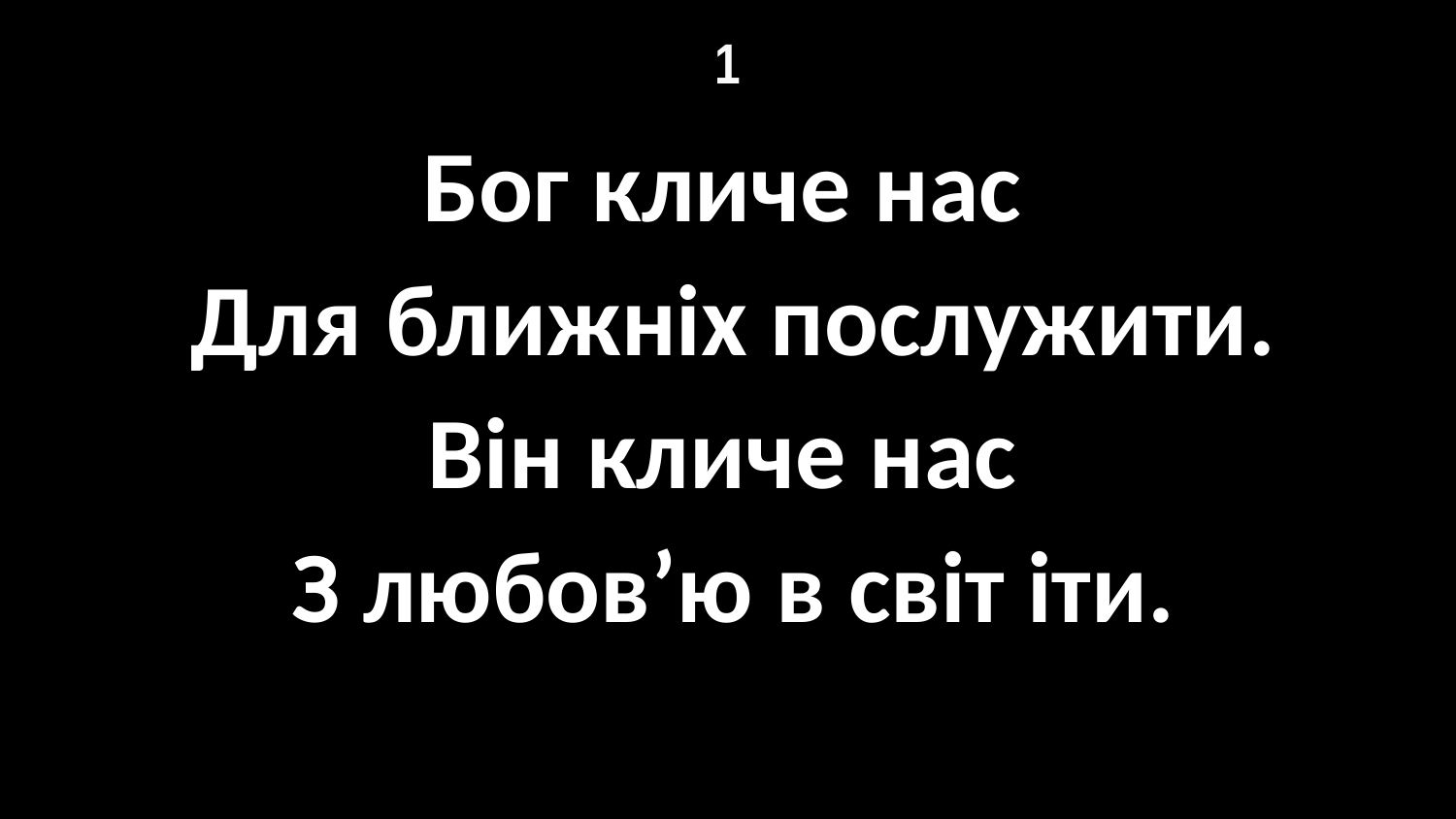

# 1
Бог кличе нас
Для ближніх послужити.
Він кличе нас
З любов’ю в світ іти.